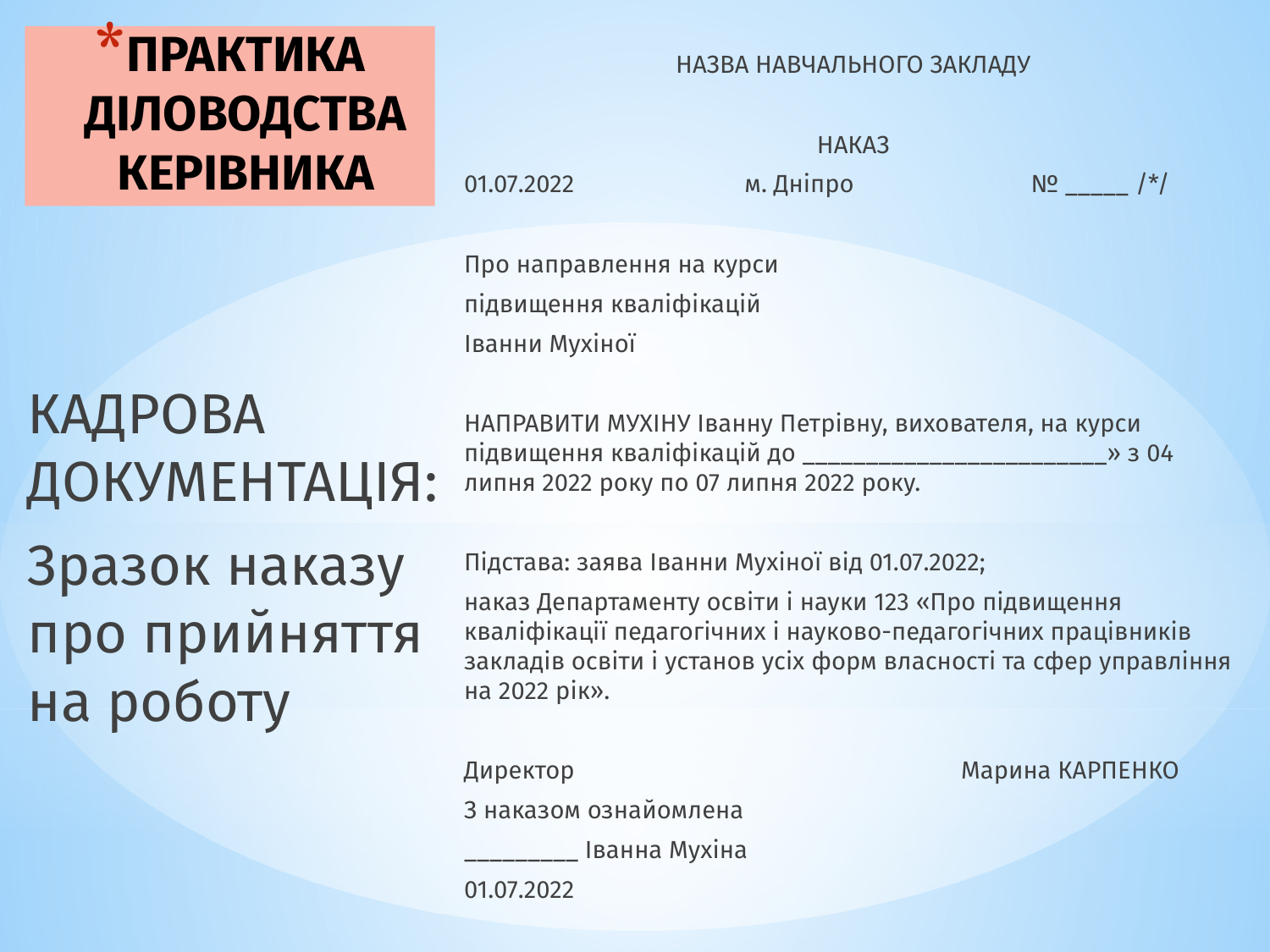

# ПРАКТИКА ДІЛОВОДСТВА КЕРІВНИКА
НАЗВА НАВЧАЛЬНОГО ЗАКЛАДУ

НАКАЗ
01.07.2022                          м. Дніпро                           № _____ /*/

Про направлення на курси
підвищення кваліфікацій
Іванни Мухіної

НАПРАВИТИ МУХІНУ Іванну Петрівну, вихователя, на курси підвищення кваліфікацій до ________________________» з 04 липня 2022 року по 07 липня 2022 року.

Підстава: заява Іванни Мухіної від 01.07.2022;
наказ Департаменту освіти і науки 123 «Про підвищення кваліфікації педагогічних і науково-педагогічних працівників закладів освіти і установ усіх форм власності та сфер управління на 2022 рік».

Директор                                                           Марина КАРПЕНКО
З наказом ознайомлена
_________ Іванна Мухіна
01.07.2022

КАДРОВА ДОКУМЕНТАЦІЯ:
Зразок наказу про прийняття  на роботу